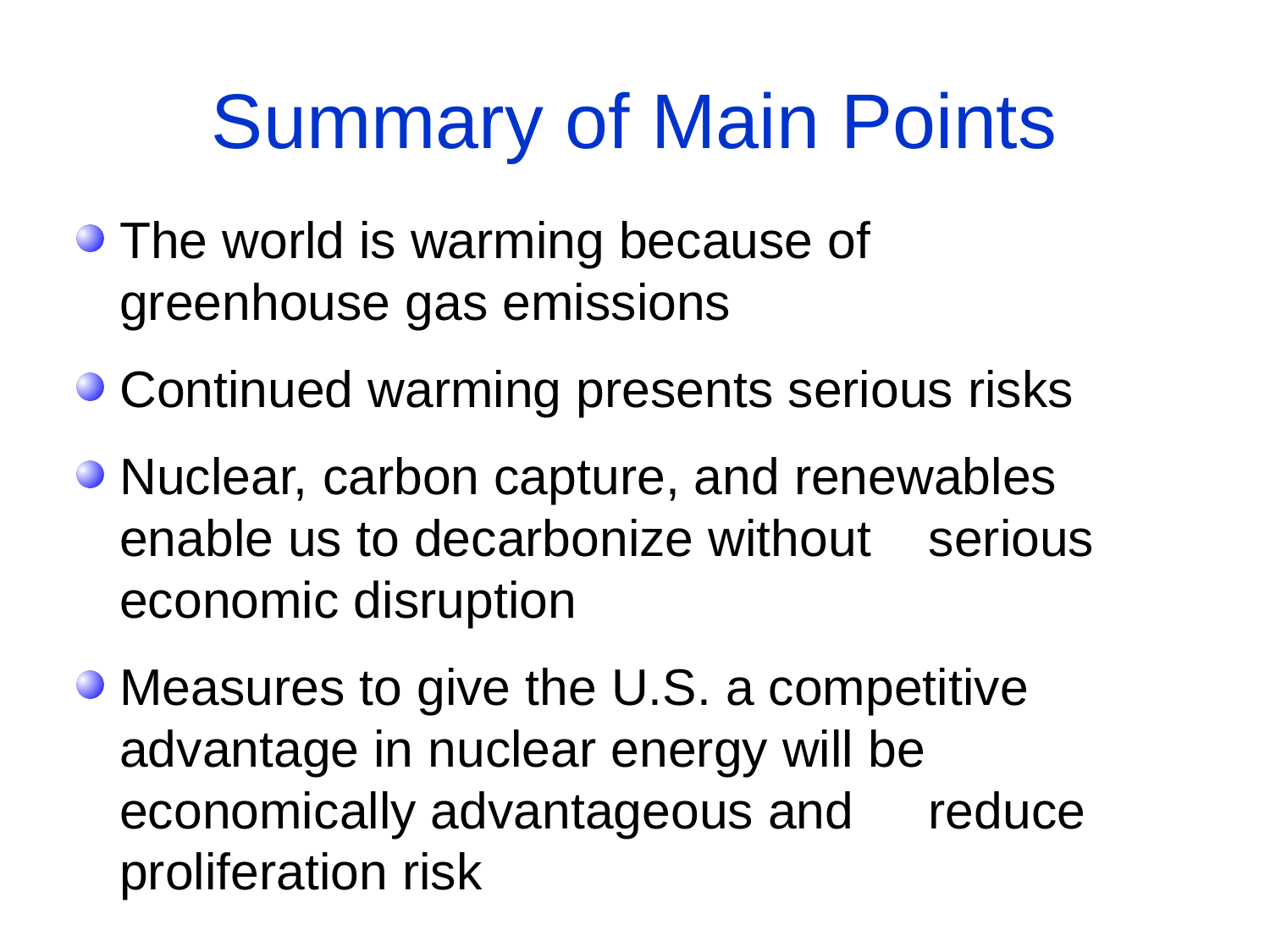

# Summary of Main Points
The world is warming because of 	greenhouse gas emissions
Continued warming presents serious risks
Nuclear, carbon capture, and renewables 	enable us to decarbonize without 	serious economic disruption
Measures to give the U.S. a competitive 	advantage in nuclear energy will be 	economically advantageous and 	reduce proliferation risk